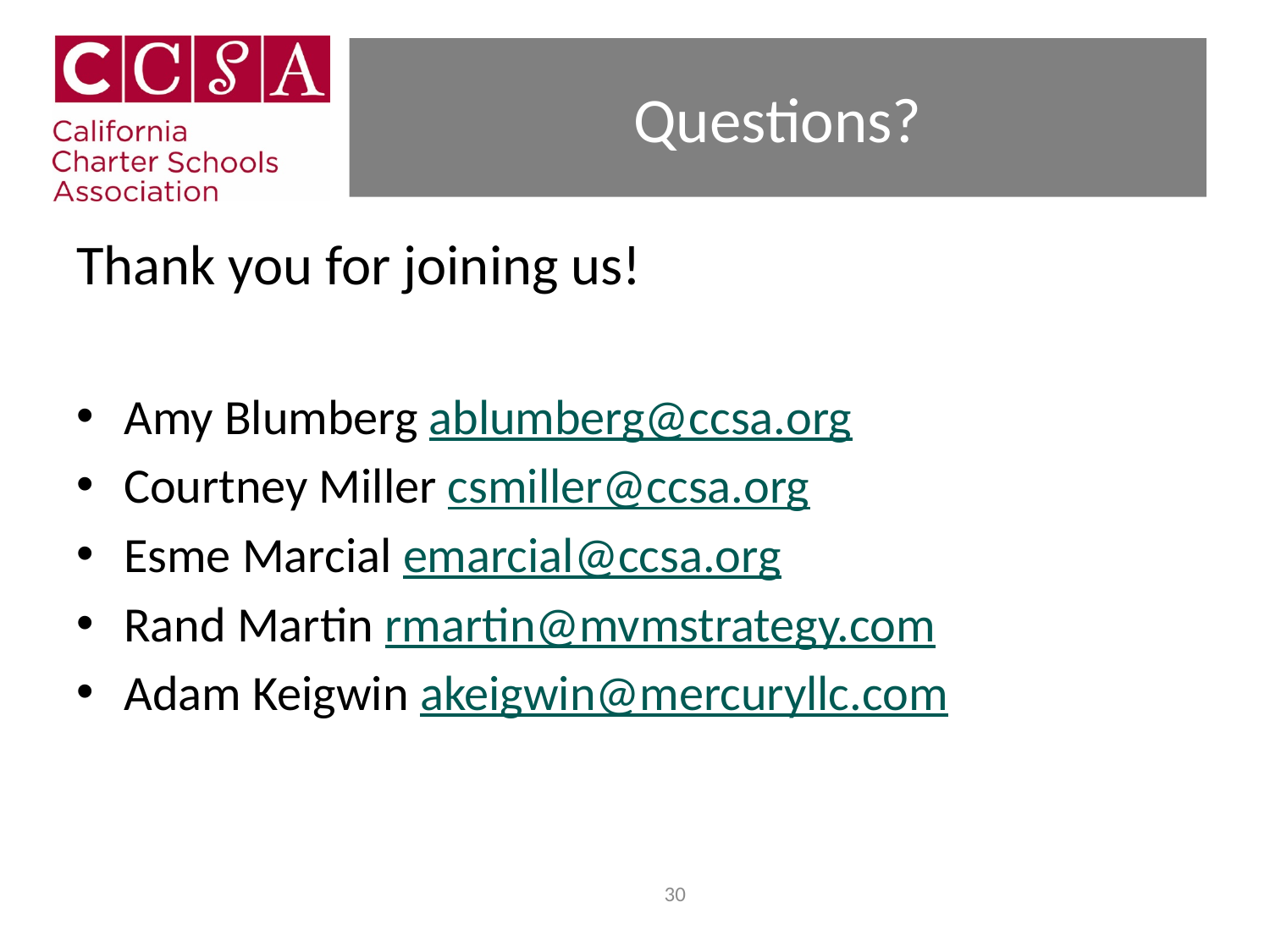

# Questions?
Thank you for joining us!

Amy Blumberg ablumberg@ccsa.org
Courtney Miller csmiller@ccsa.org
Esme Marcial emarcial@ccsa.org
Rand Martin rmartin@mvmstrategy.com
Adam Keigwin akeigwin@mercuryllc.com

30